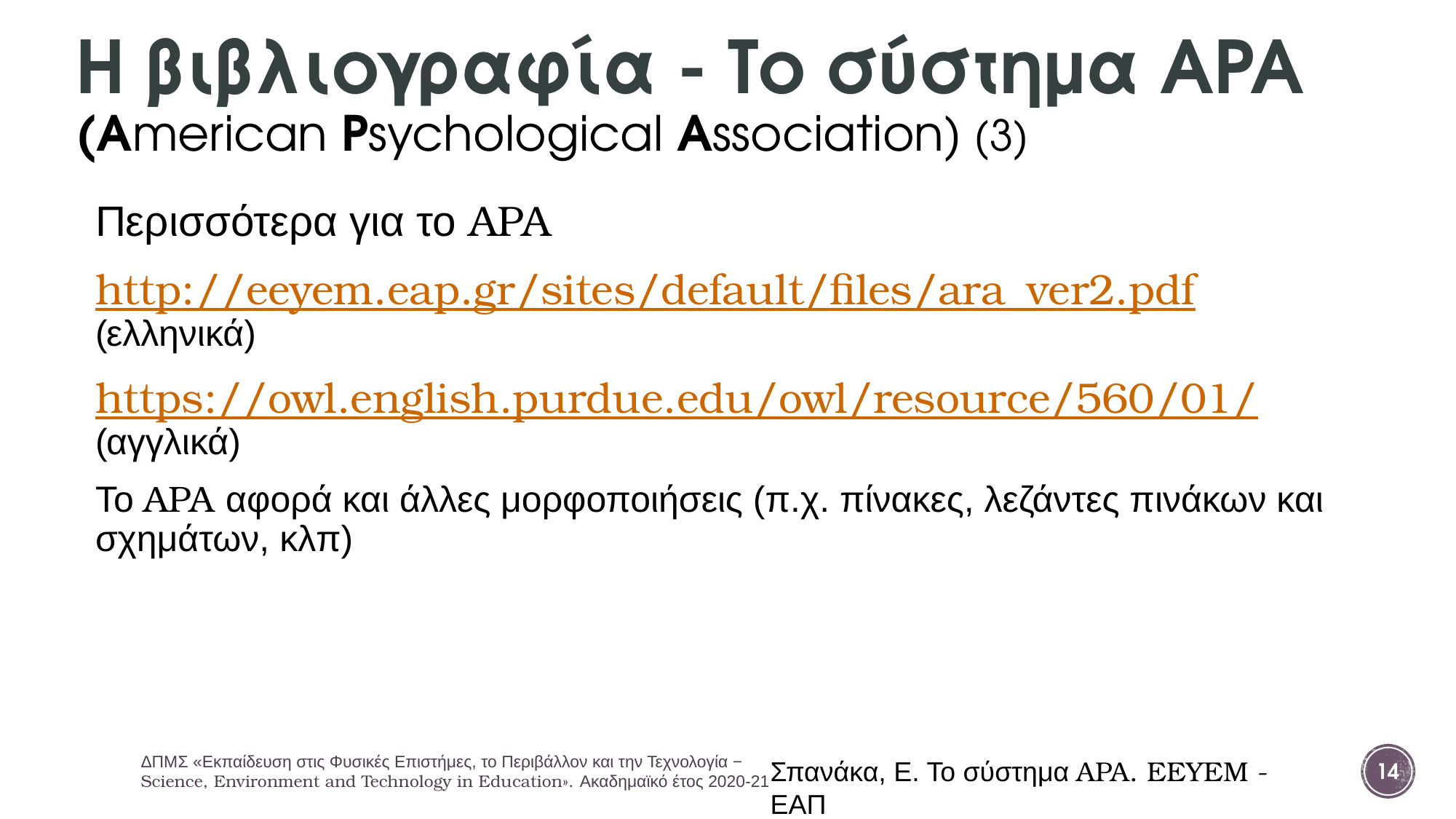

# Η βιβλιογραφία - Το σύστημα APA (American Psychological Association) (3)
Περισσότερα για το APA
http://eeyem.eap.gr/sites/default/files/ara_ver2.pdf (ελληνικά)
https://owl.english.purdue.edu/owl/resource/560/01/ (αγγλικά)
Το APA αφορά και άλλες μορφοποιήσεις (π.χ. πίνακες, λεζάντες πινάκων και σχημάτων, κλπ)

ΔΠΜΣ «Εκπαίδευση στις Φυσικές Επιστήμες, το Περιβάλλον και την Τεχνολογία − Science, Environment and Technology in Education». Ακαδημαϊκό έτος 2020-21
Σπανάκα, Ε. Το σύστημα APA. EEYEM - ΕΑΠ
14